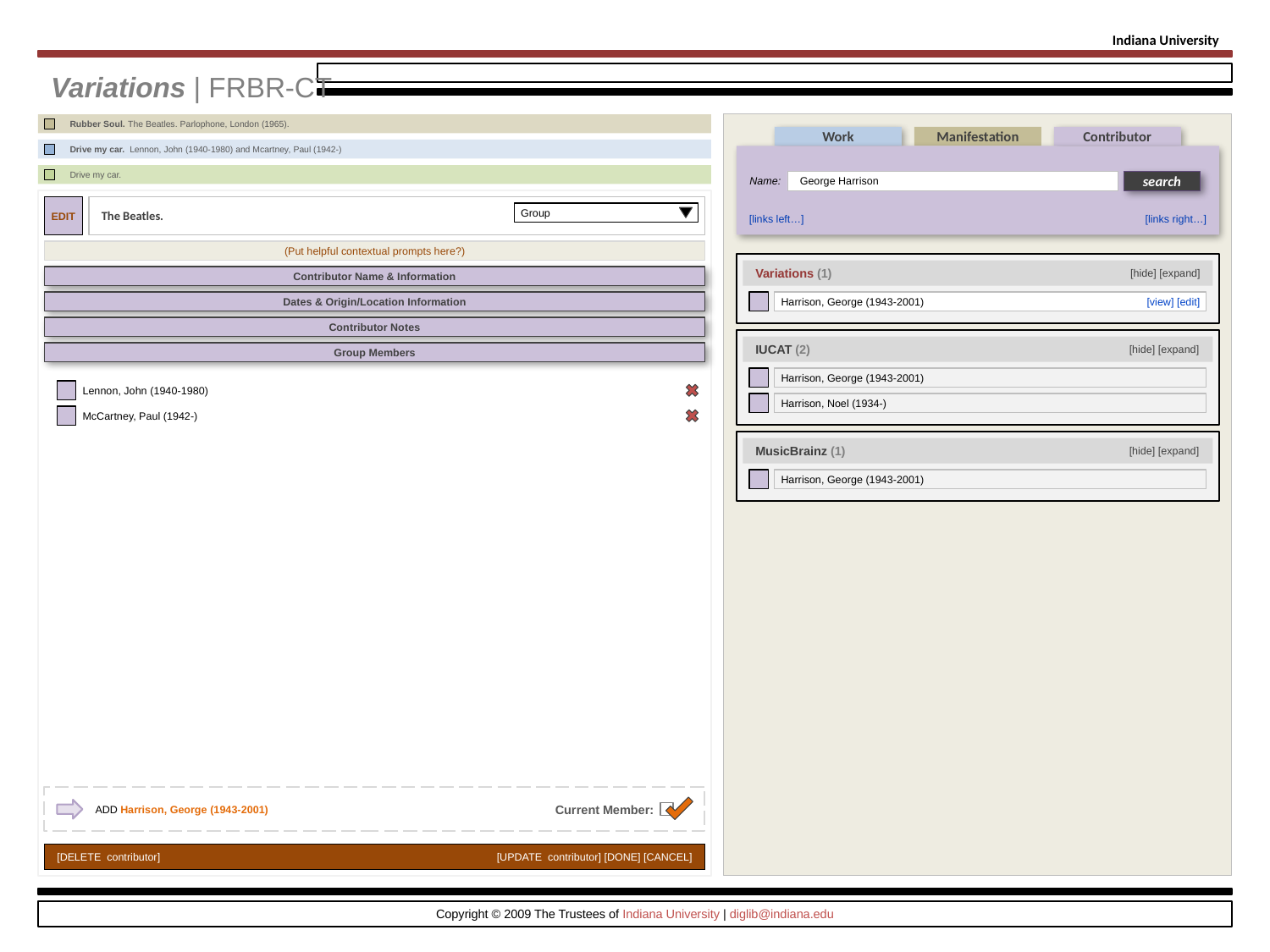

Indiana University

Variations | FRBR-CT
[empty]
Rubber Soul. The Beatles. Parlophone, London (1965).

Work
Manifestation
Contributor

Name:
George Harrison
search
[links left…]
[links right…]
[empty]
Drive my car.  Lennon, John (1940-1980) and Mcartney, Paul (1942-)

[empty]
Drive my car.

EDIT
The Beatles.
Group

(Put helpful contextual prompts here?)

[hide] [expand]
Variations (1)
Contributor Name & Information
Dates & Origin/Location Information

Harrison, George (1943-2001)
[view] [edit]
Contributor Notes

[hide] [expand]
IUCAT (2)
[edit]

Harrison, George (1943-2001)
[edit]

Harrison, Noel (1934-)
Group Members
Lennon, John (1940-1980)

McCartney, Paul (1942-)

[hide] [expand]
MusicBrainz (1)
[edit]

Harrison, George (1943-2001)

ADD Harrison, George (1943-2001)

[create link!]

Current Member:

[DELETE  contributor]
[UPDATE  contributor] [DONE] [CANCEL]
[empty]
Sonatas, violin, continuo B. g 5, G minor.

Copyright © 2009 The Trustees of Indiana University | diglib@indiana.edu